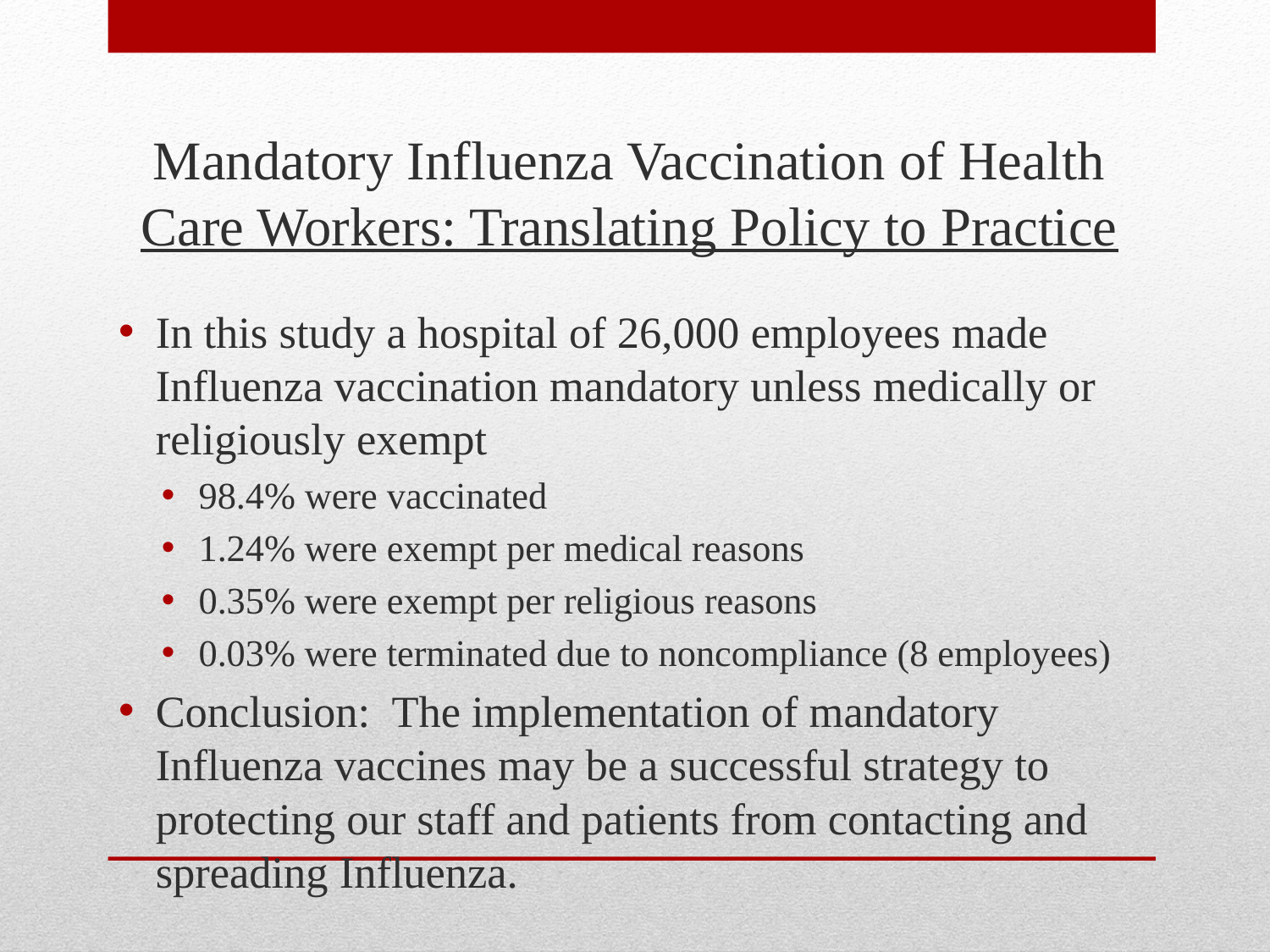

Mandatory Influenza Vaccination of Health Care Workers: Translating Policy to Practice

In this study a hospital of 26,000 employees made Influenza vaccination mandatory unless medically or  religiously exempt
98.4% were vaccinated
1.24% were exempt per medical reasons
0.35% were exempt per religious reasons
0.03% were terminated due to noncompliance (8 employees)
Conclusion:  The implementation of mandatory Influenza vaccines may be a successful strategy to protecting our staff and patients from contacting and spreading Influenza.